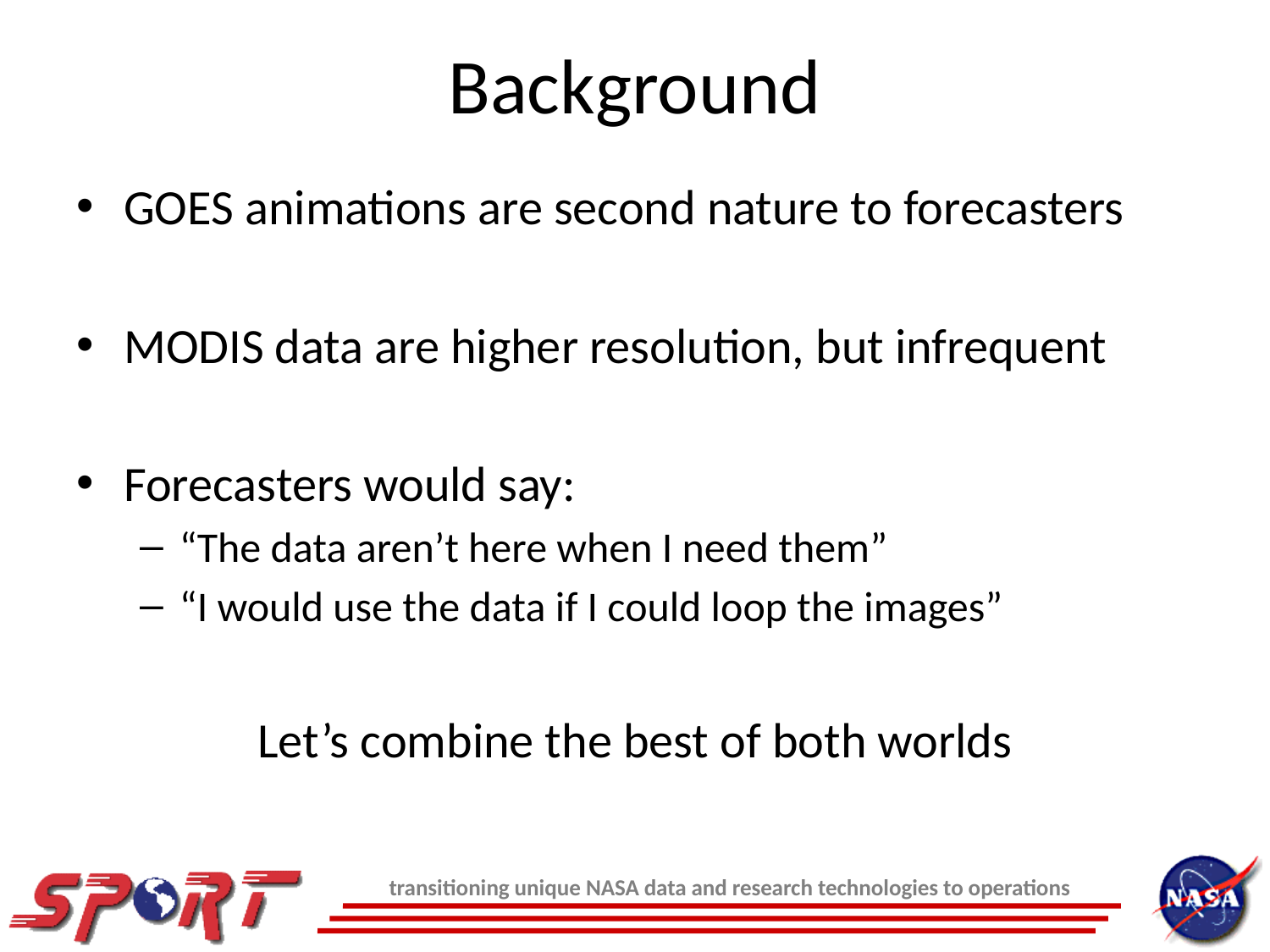

# Background
GOES animations are second nature to forecasters

MODIS data are higher resolution, but infrequent

Forecasters would say:
“The data aren’t here when I need them”
“I would use the data if I could loop the images”

Let’s combine the best of both worlds